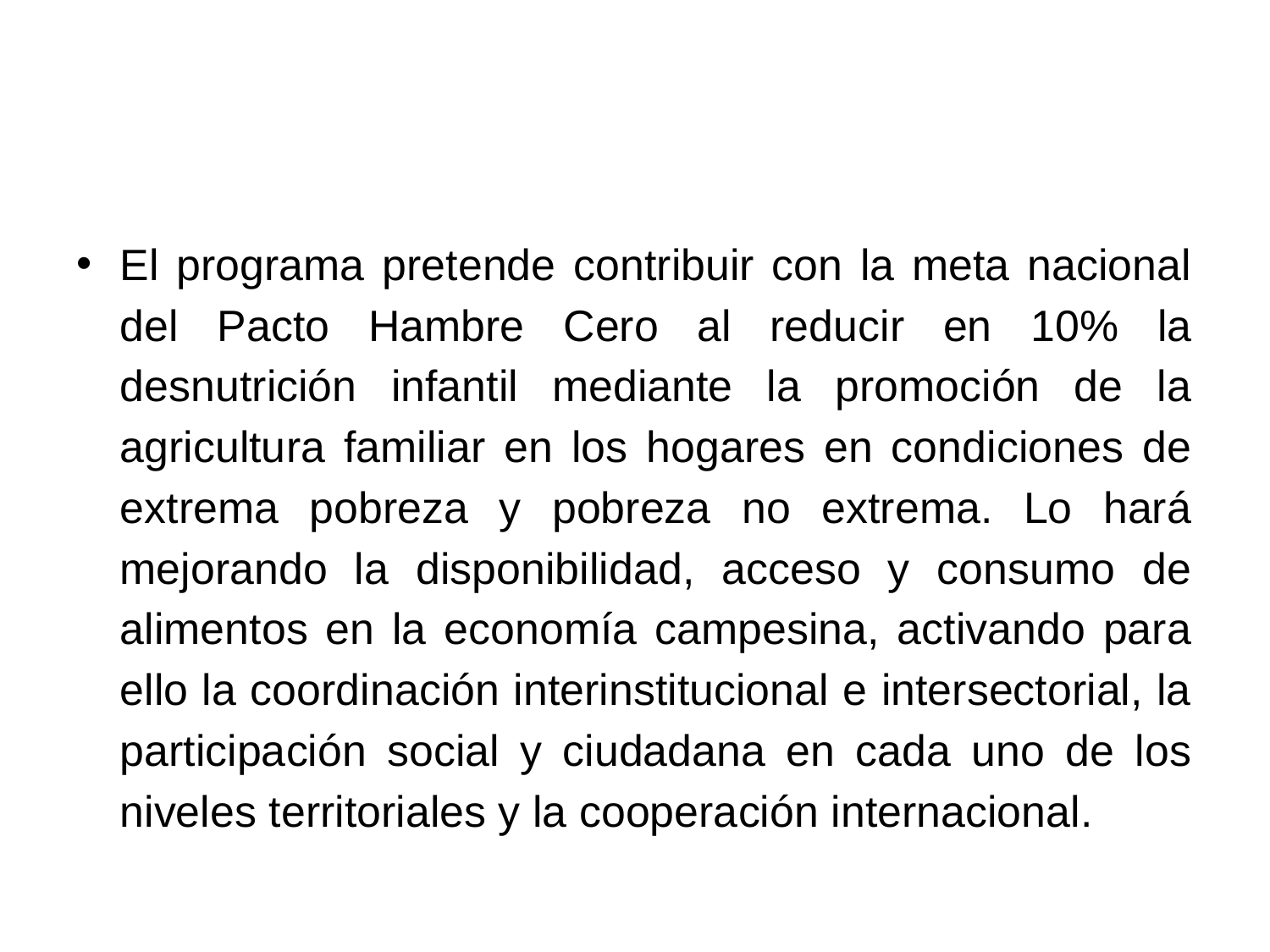

#
El programa pretende contribuir con la meta nacional del Pacto Hambre Cero al reducir en 10% la desnutrición infantil mediante la promoción de la agricultura familiar en los hogares en condiciones de extrema pobreza y pobreza no extrema. Lo hará mejorando la disponibilidad, acceso y consumo de alimentos en la economía campesina, activando para ello la coordinación interinstitucional e intersectorial, la participación social y ciudadana en cada uno de los niveles territoriales y la cooperación internacional.